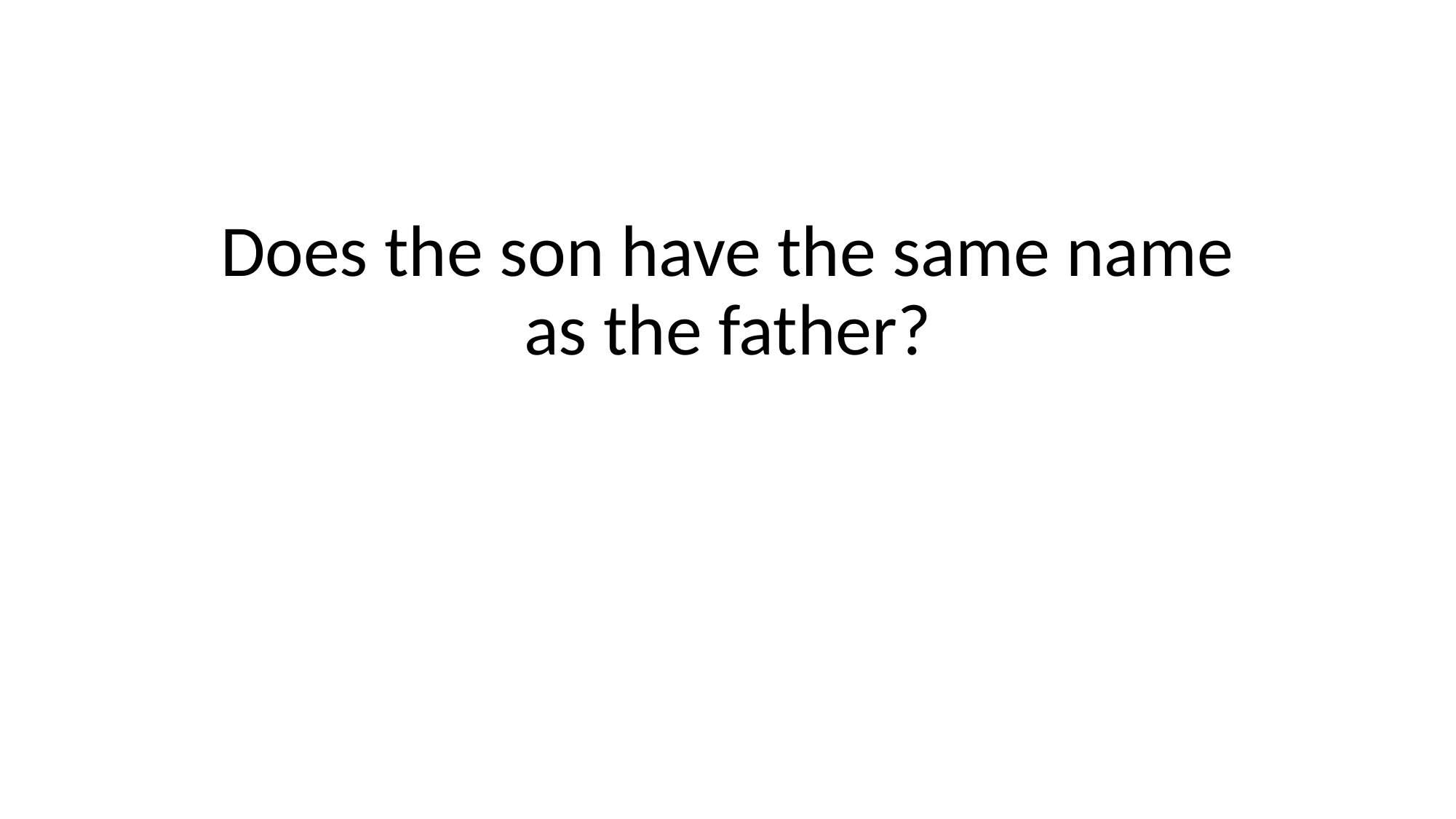

# Does the son have the same name as the father?